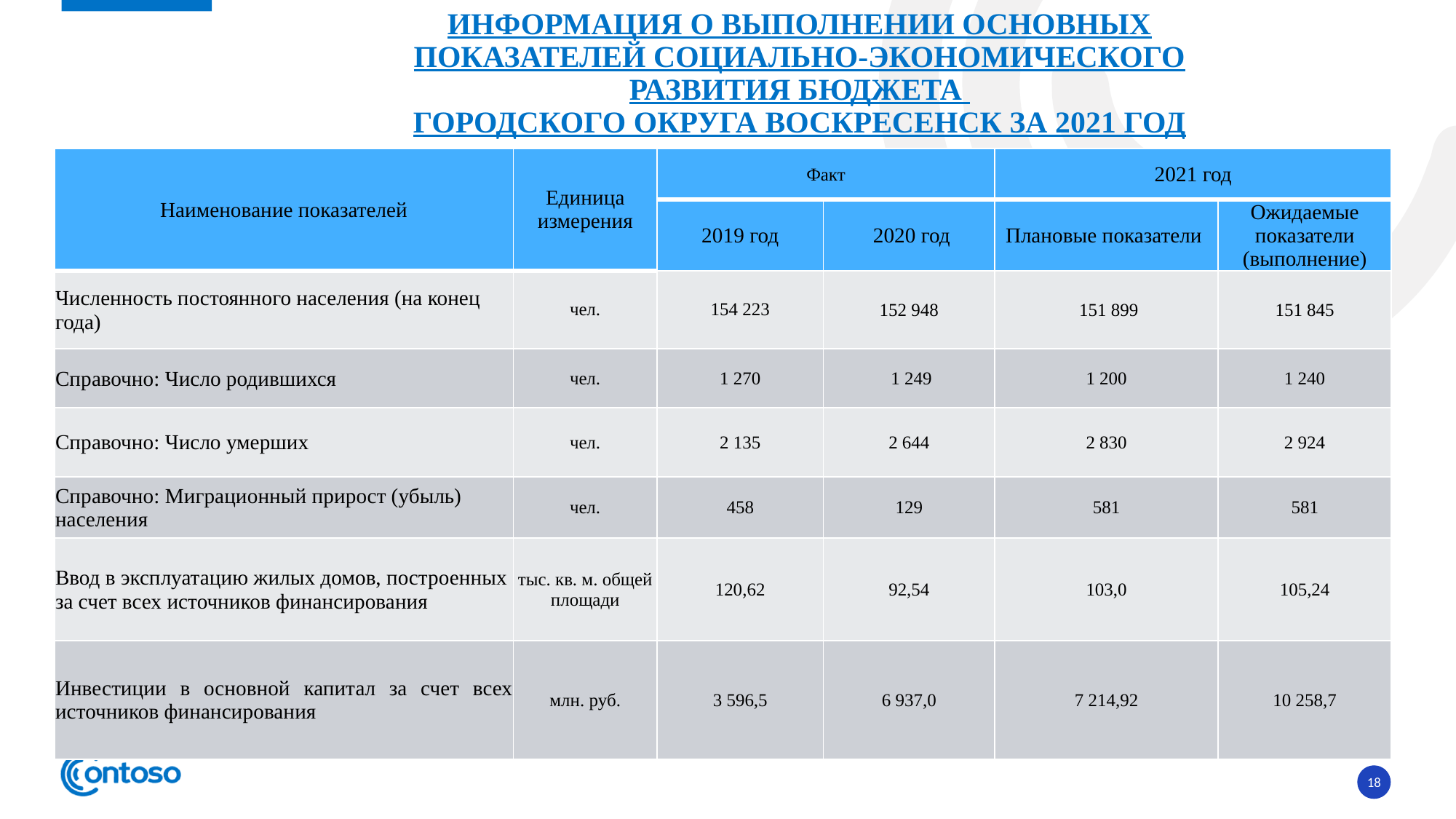

# Информация о выполнении основных показателей социально-экономического развития Бюджета городского округа Воскресенск за 2021 год
| Наименование показателей | Единица измерения | Факт |  | 2021 год |  |
| --- | --- | --- | --- | --- | --- |
|  |  | 2019 год | 2020 год | Плановые показатели | Ожидаемые показатели (выполнение) |
| Численность постоянного населения (на конец года) | чел. | 154 223 | 152 948 | 151 899 | 151 845 |
| Справочно: Число родившихся | чел. | 1 270 | 1 249 | 1 200 | 1 240 |
| Справочно: Число умерших | чел. | 2 135 | 2 644 | 2 830 | 2 924 |
| Справочно: Миграционный прирост (убыль) населения | чел. | 458 | 129 | 581 | 581 |
| Ввод в эксплуатацию жилых домов, построенных за счет всех источников финансирования | тыс. кв. м. общей площади | 120,62 | 92,54 | 103,0 | 105,24 |
| Инвестиции в основной капитал за счет всех источников финансирования | млн. руб. | 3 596,5 | 6 937,0 | 7 214,92 | 10 258,7 |
18